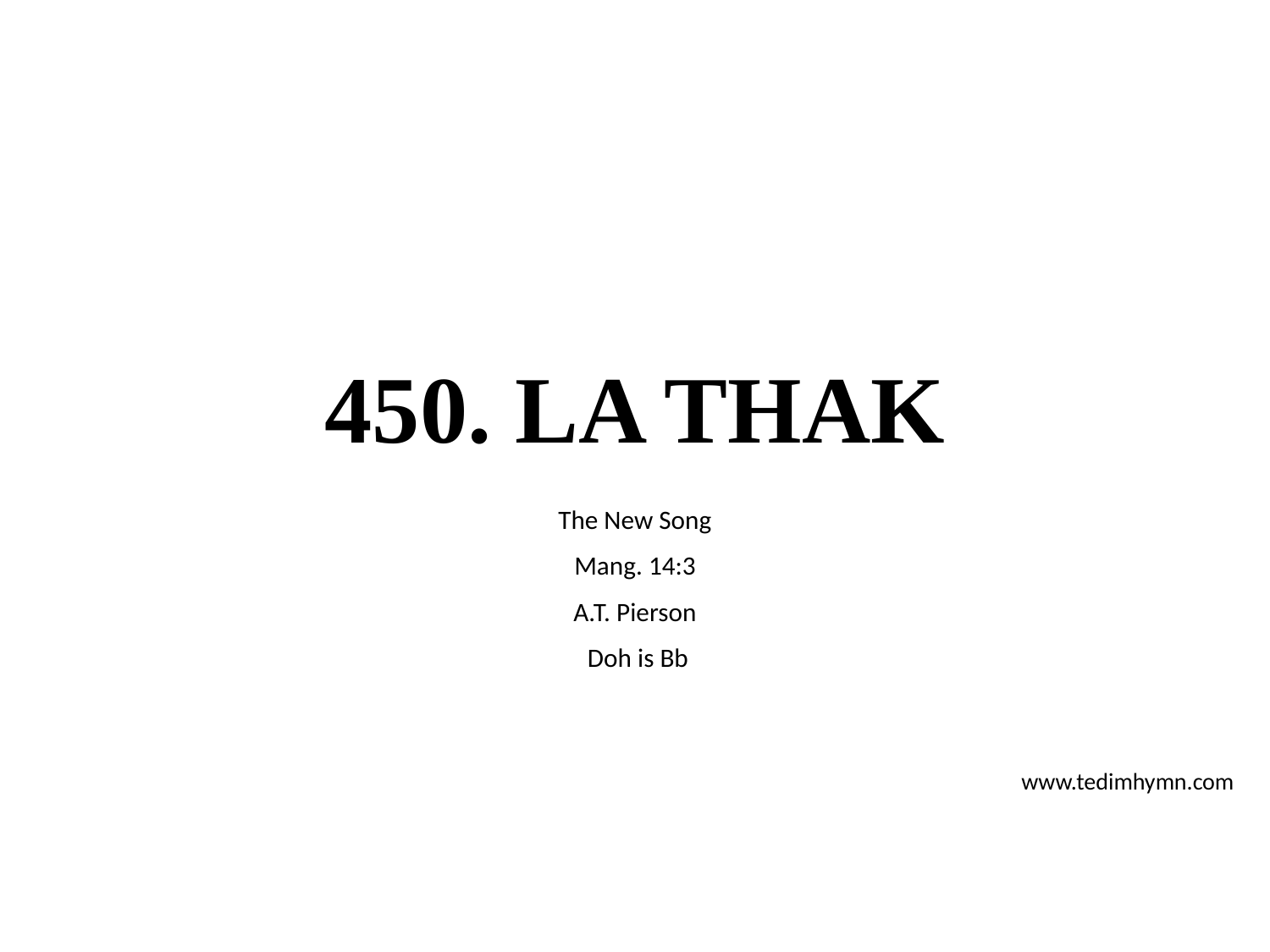

# 450. LA THAK
The New Song
Mang. 14:3
A.T. Pierson
 Doh is Bb
www.tedimhymn.com